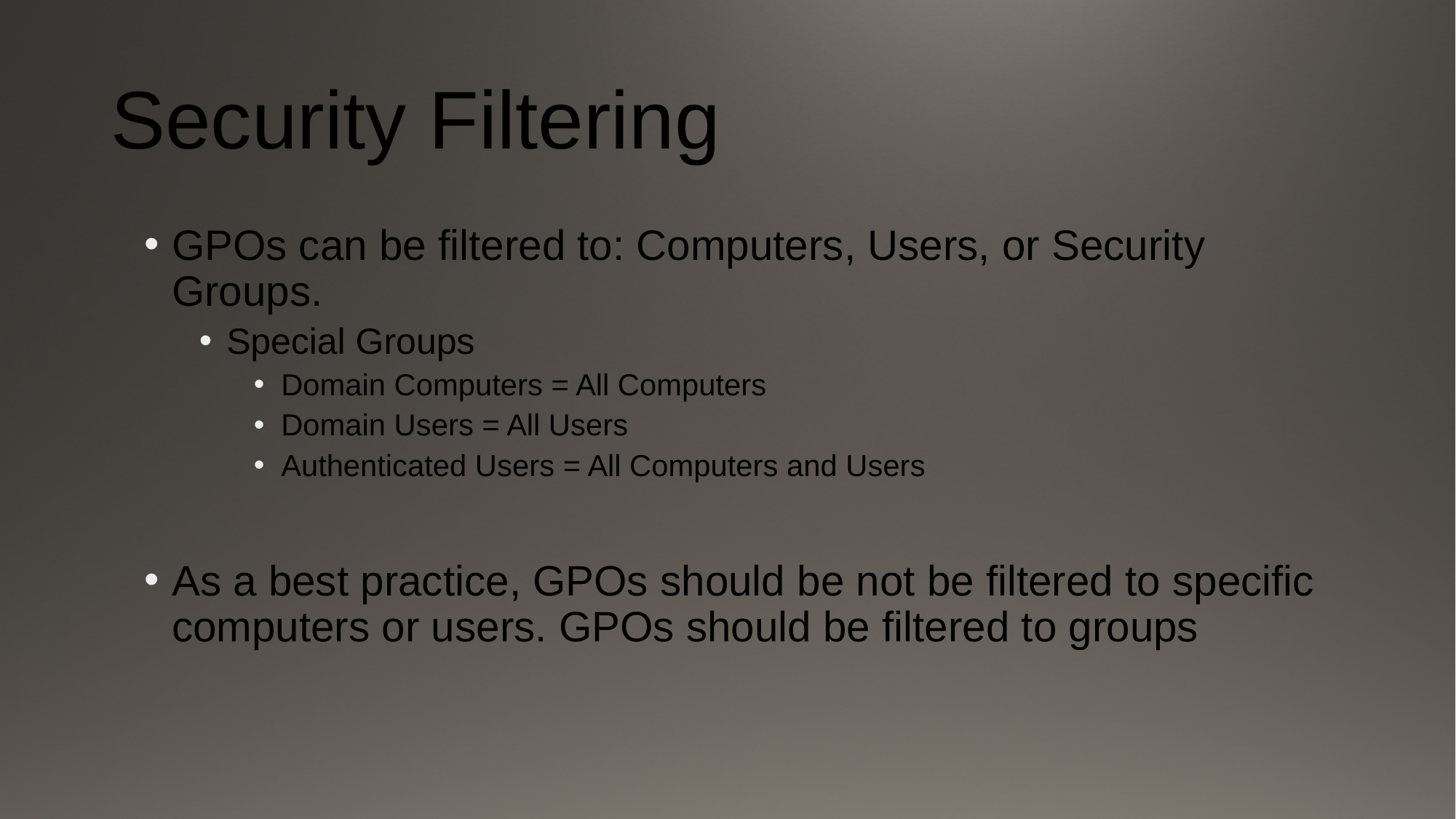

# Security Filtering
GPOs can be filtered to: Computers, Users, or Security Groups.
Special Groups
Domain Computers = All Computers
Domain Users = All Users
Authenticated Users = All Computers and Users

As a best practice, GPOs should be not be filtered to specific computers or users. GPOs should be filtered to groups